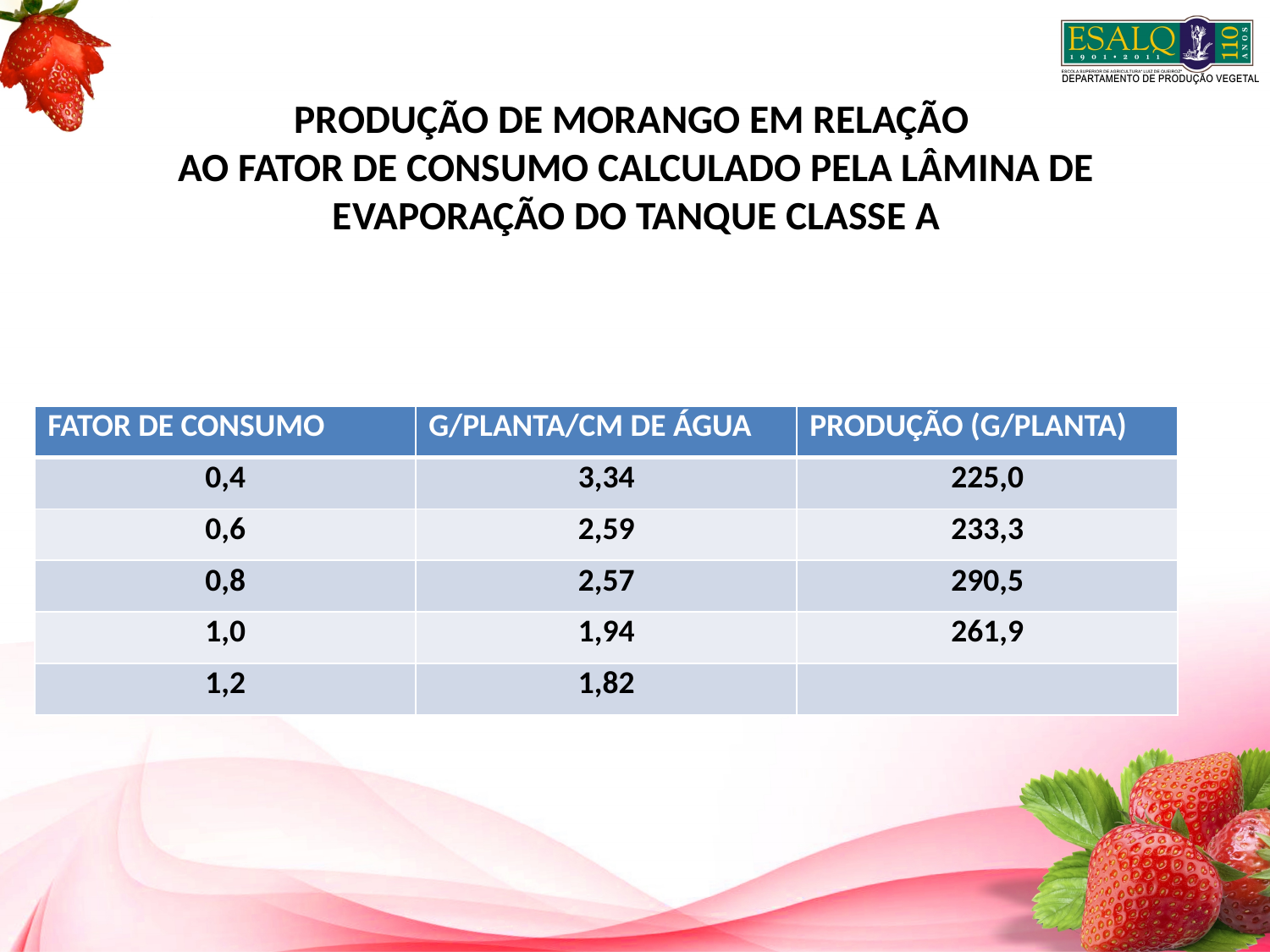

# PRODUÇÃO DE MORANGO EM RELAÇÃO AO FATOR DE CONSUMO CALCULADO PELA LÂMINA DE EVAPORAÇÃO DO TANQUE CLASSE A
| FATOR DE CONSUMO | G/PLANTA/CM DE ÁGUA | PRODUÇÃO (G/PLANTA) |
| --- | --- | --- |
| 0,4 | 3,34 | 225,0 |
| 0,6 | 2,59 | 233,3 |
| 0,8 | 2,57 | 290,5 |
| 1,0 | 1,94 | 261,9 |
| 1,2 | 1,82 |  |